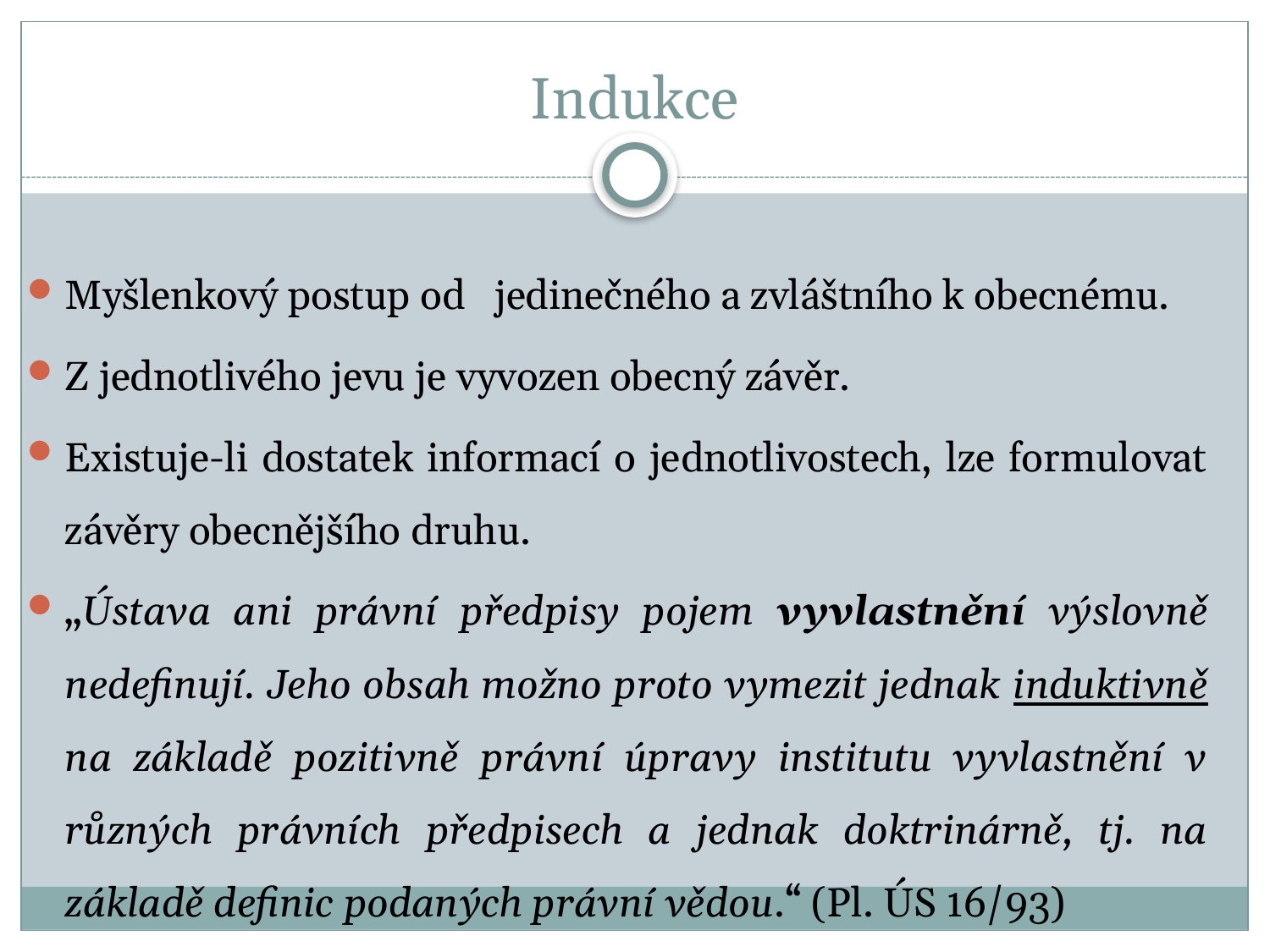

# Indukce
Myšlenkový postup od   jedinečného a zvláštního k obecnému.
Z jednotlivého jevu je vyvozen obecný závěr.
Existuje-li dostatek informací o jednotlivostech, lze formulovat závěry obecnějšího druhu.
„Ústava ani právní předpisy pojem vyvlastnění výslovně nedefinují. Jeho obsah možno proto vymezit jednak induktivně na základě pozitivně právní úpravy institutu vyvlastnění v různých právních předpisech a jednak doktrinárně, tj. na základě definic podaných právní vědou.“ (Pl. ÚS 16/93)